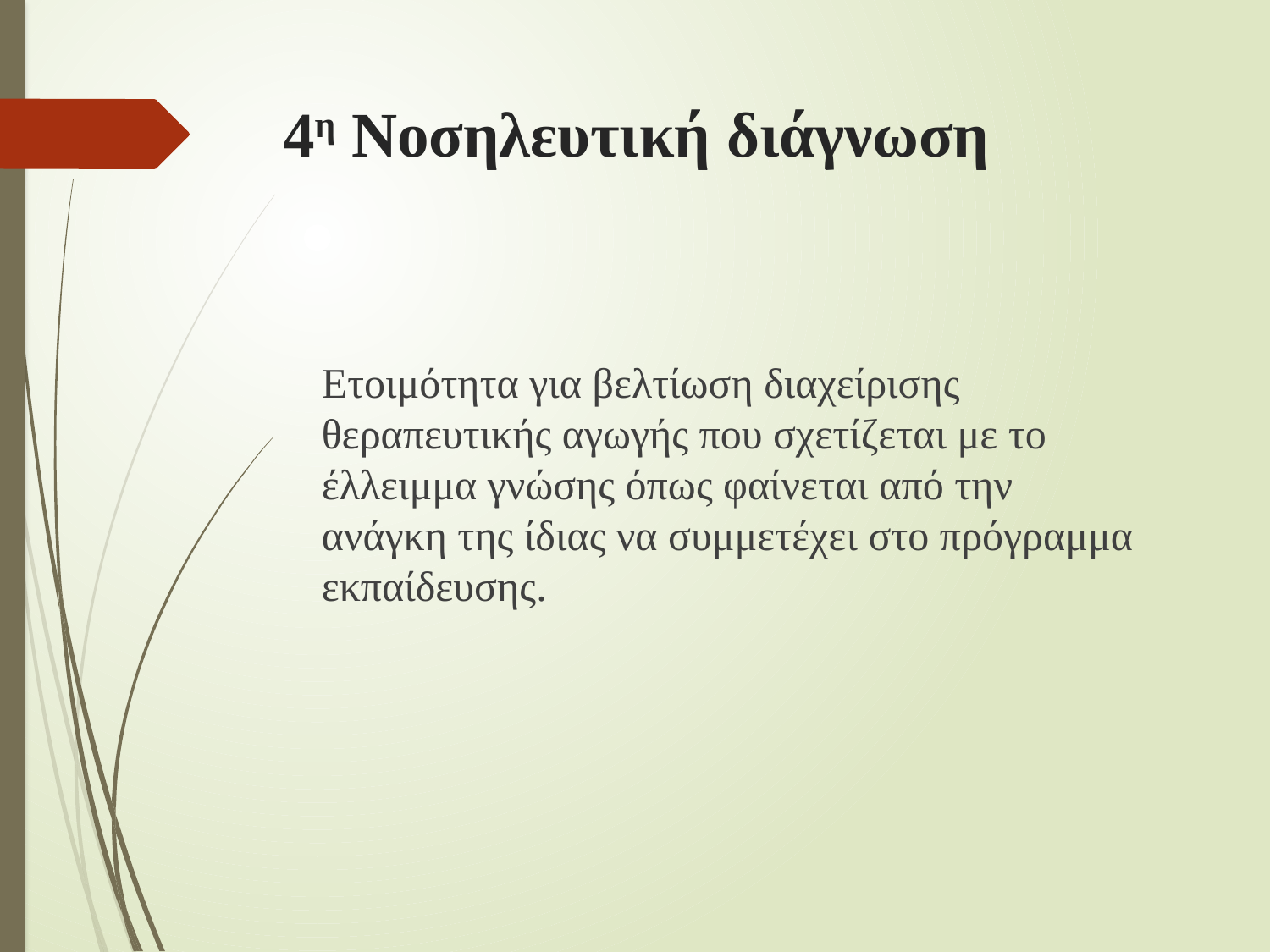

# 4η Νοσηλευτική διάγνωση
Eτοιμότητα για βελτίωση διαχείρισης θεραπευτικής αγωγής που σχετίζεται με το έλλειμμα γνώσης όπως φαίνεται από την ανάγκη της ίδιας να συμμετέχει στο πρόγραμμα εκπαίδευσης.